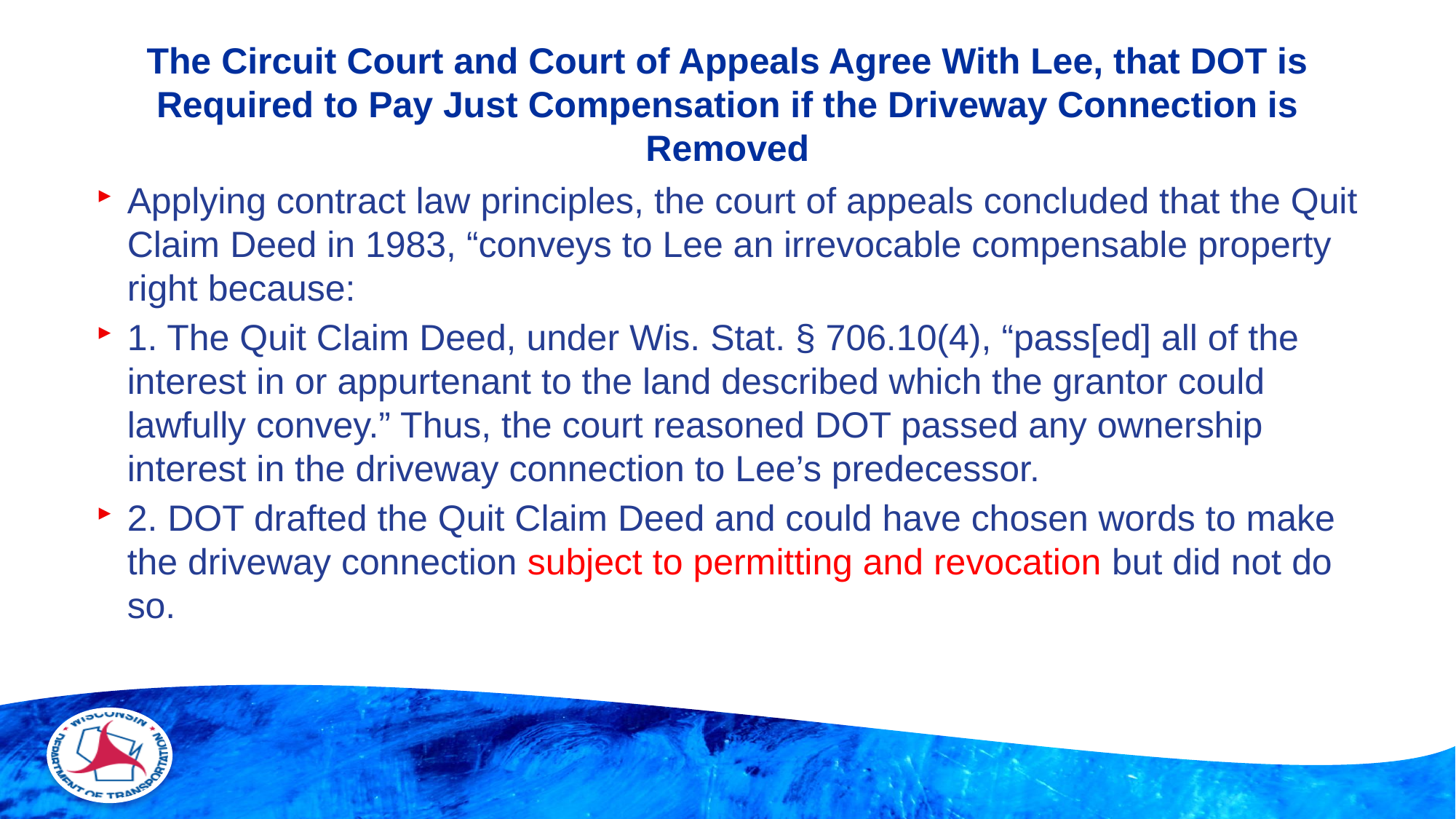

# The Circuit Court and Court of Appeals Agree With Lee, that DOT is Required to Pay Just Compensation if the Driveway Connection is Removed
Applying contract law principles, the court of appeals concluded that the Quit Claim Deed in 1983, “conveys to Lee an irrevocable compensable property right because:
1. The Quit Claim Deed, under Wis. Stat. § 706.10(4), “pass[ed] all of the interest in or appurtenant to the land described which the grantor could lawfully convey.” Thus, the court reasoned DOT passed any ownership interest in the driveway connection to Lee’s predecessor.
2. DOT drafted the Quit Claim Deed and could have chosen words to make the driveway connection subject to permitting and revocation but did not do so.